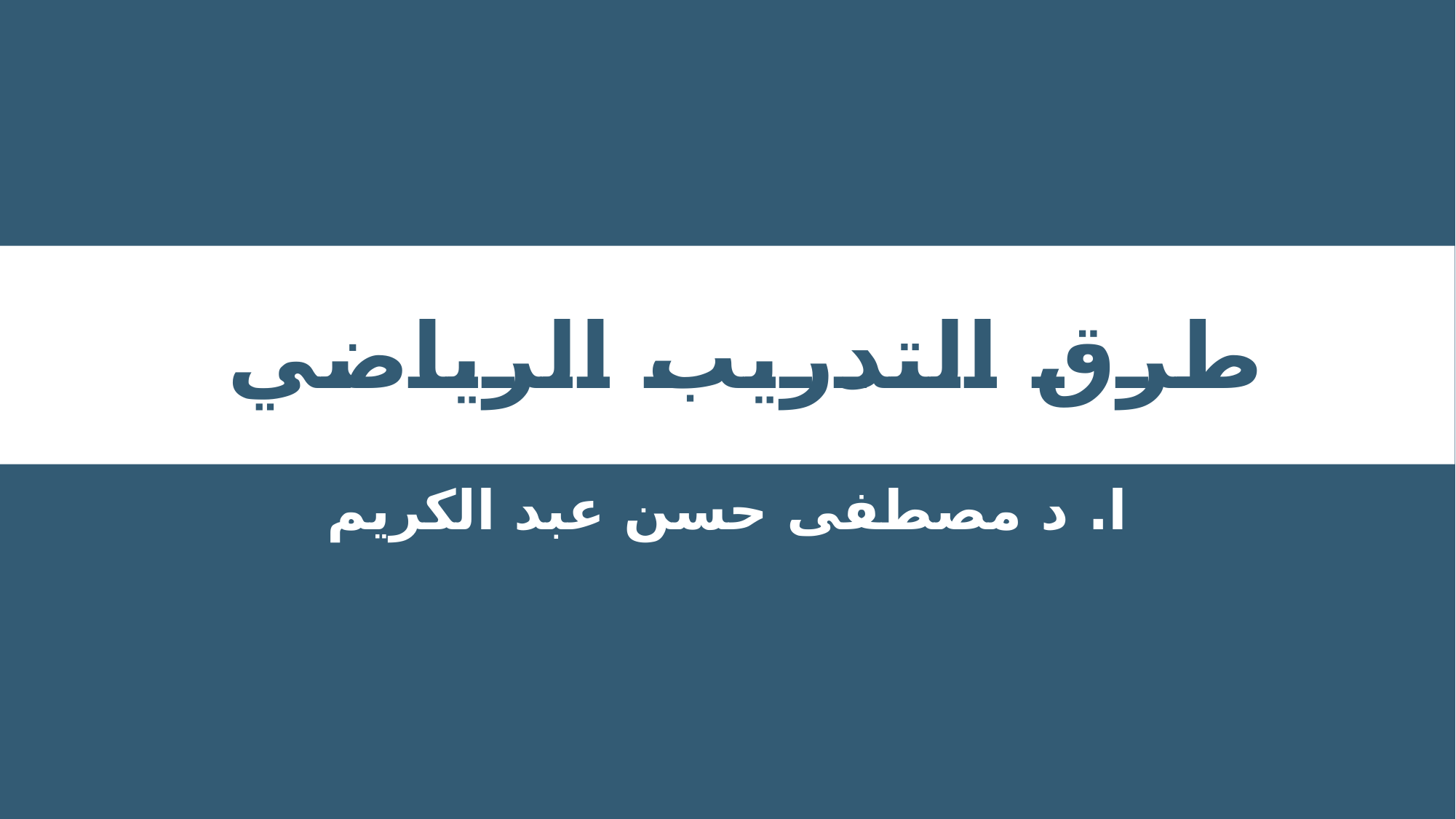

# طرق التدريب الرياضي
ا. د مصطفى حسن عبد الكريم